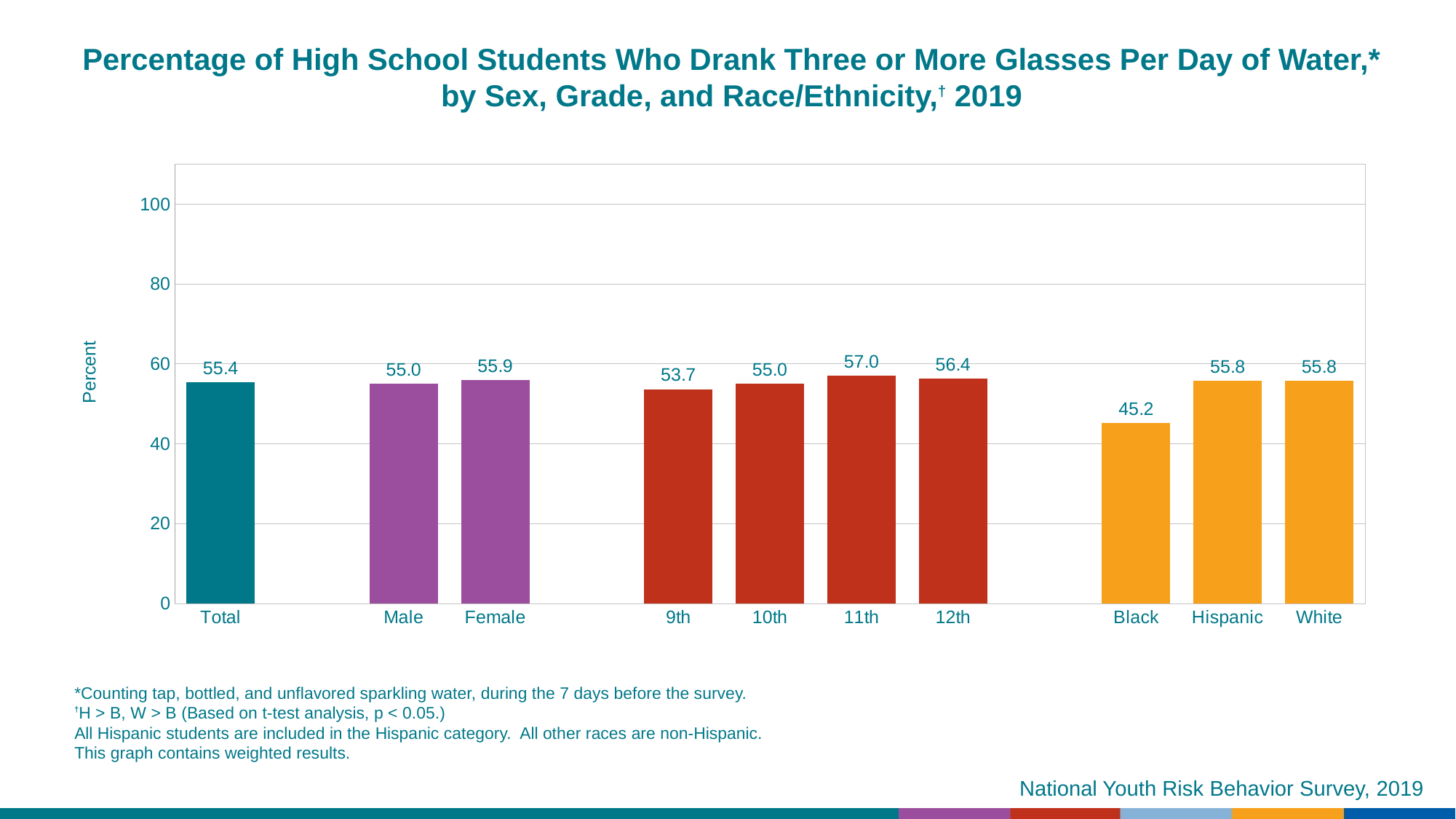

Percentage of High School Students Who Drank Three or More Glasses Per Day of Water,* by Sex, Grade, and Race/Ethnicity,† 2019

### Chart

| Category | Series 1 |
|---|---|
| Total | 55.4 |
|  | None |
| Male | 55.0 |
| Female | 55.9 |
|  | None |
| 9th | 53.7 |
| 10th | 55.0 |
| 11th | 57.0 |
| 12th | 56.4 |
|  | None |
| Black | 45.2 |
| Hispanic | 55.8 |
| White | 55.8 |
*Counting tap, bottled, and unflavored sparkling water, during the 7 days before the survey.
†H > B, W > B (Based on t-test analysis, p < 0.05.)
All Hispanic students are included in the Hispanic category.  All other races are non-Hispanic.
This graph contains weighted results.
National Youth Risk Behavior Survey, 2019